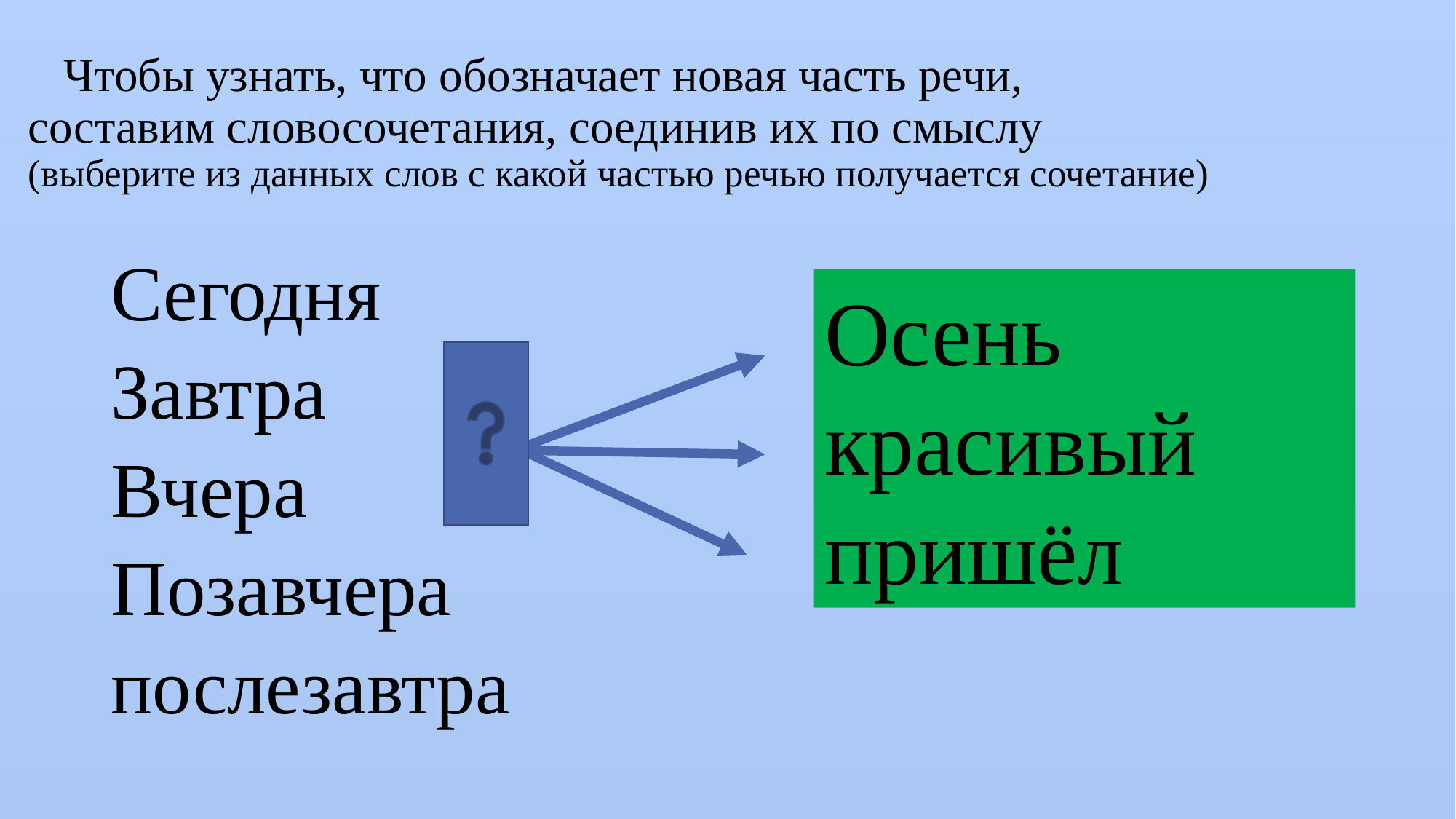

# Чтобы узнать, что обозначает новая часть речи, составим словосочетания, соединив их по смыслу (выберите из данных слов с какой частью речью получается сочетание)
Сегодня
Завтра
Вчера
Позавчера
послезавтра
Осень
красивый
пришёл